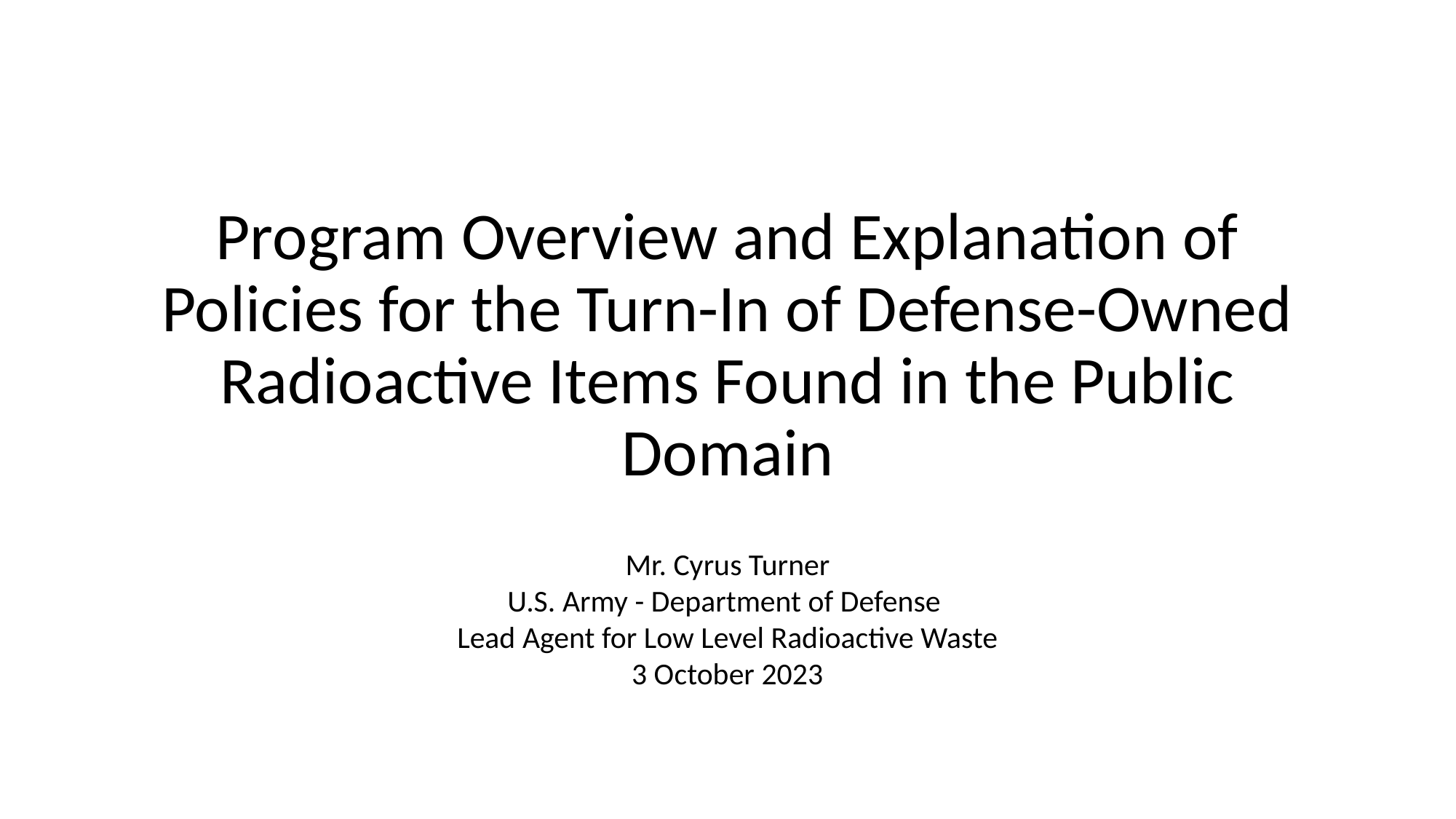

# Program Overview and Explanation of Policies for the Turn-In of Defense-Owned Radioactive Items Found in the Public Domain

Mr. Cyrus Turner
U.S. Army - Department of Defense
Lead Agent for Low Level Radioactive Waste
3 October 2023